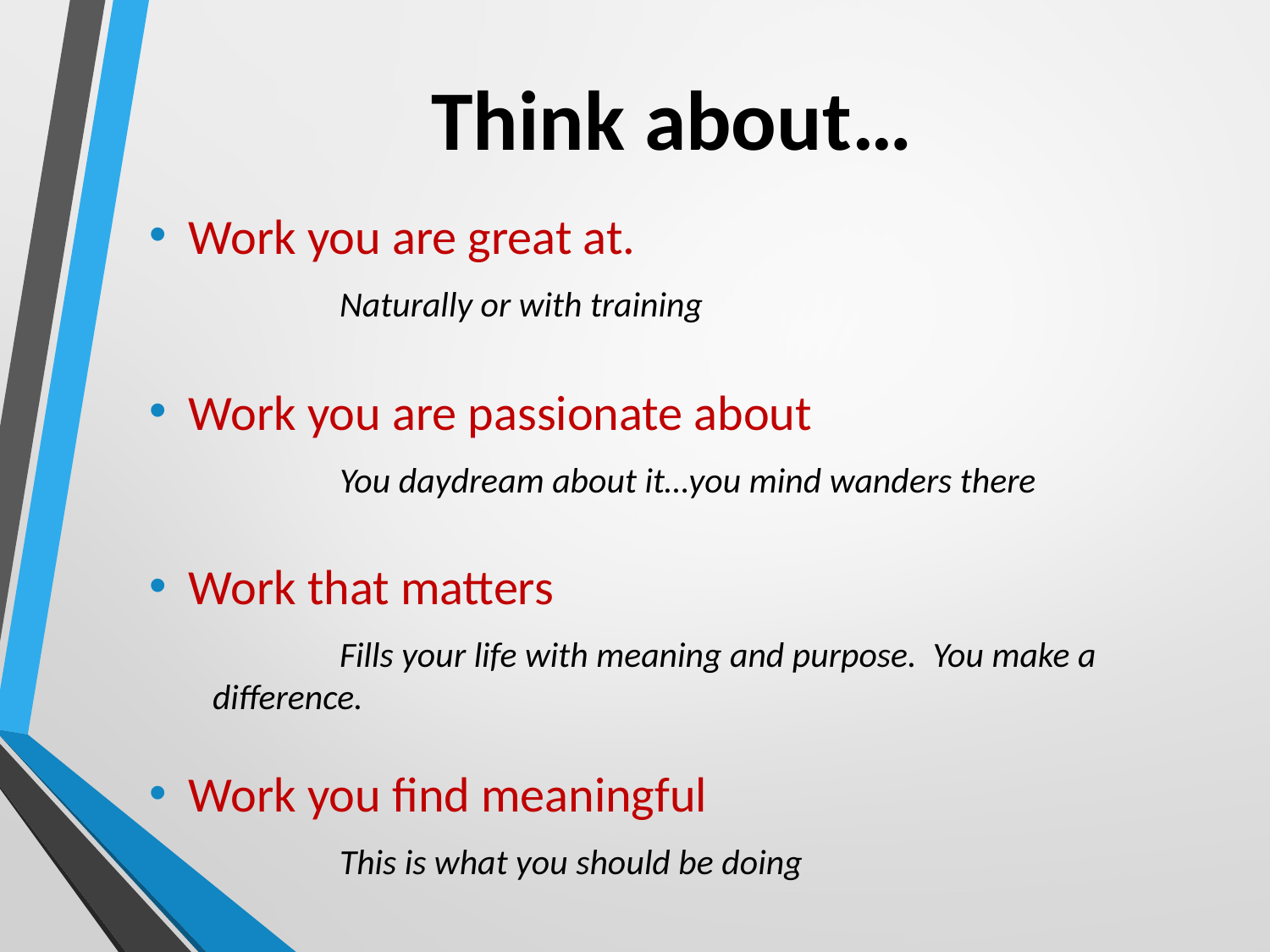

# Think about…
Work you are great at.
	Naturally or with training

Work you are passionate about
	You daydream about it…you mind wanders there

Work that matters
	Fills your life with meaning and purpose.  You make a difference.

Work you find meaningful
	This is what you should be doing